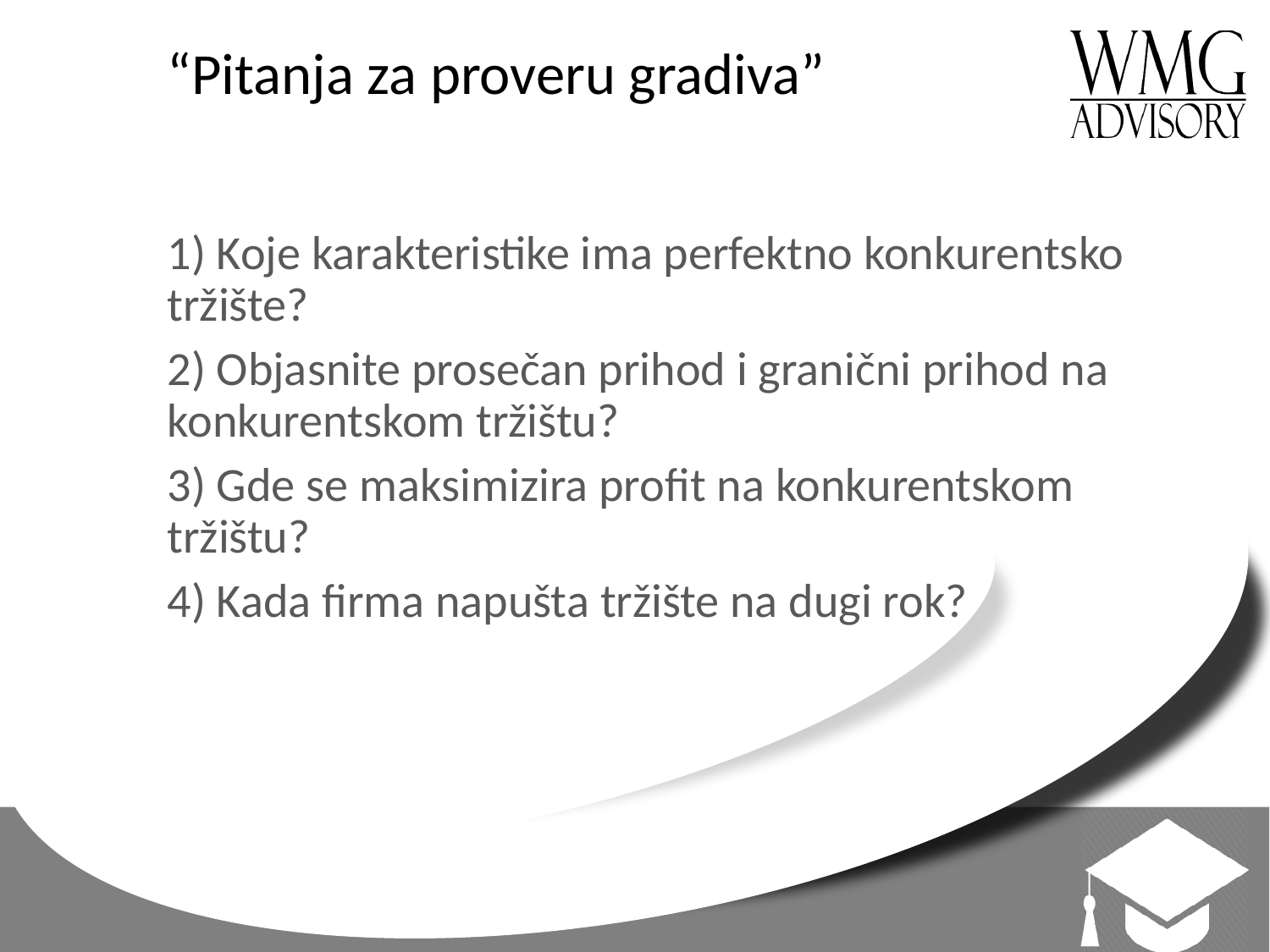

# “Pitanja za proveru gradiva”
1) Koje karakteristike ima perfektno konkurentsko tržište?
2) Objasnite prosečan prihod i granični prihod na konkurentskom tržištu?
3) Gde se maksimizira profit na konkurentskom tržištu?
4) Kada firma napušta tržište na dugi rok?